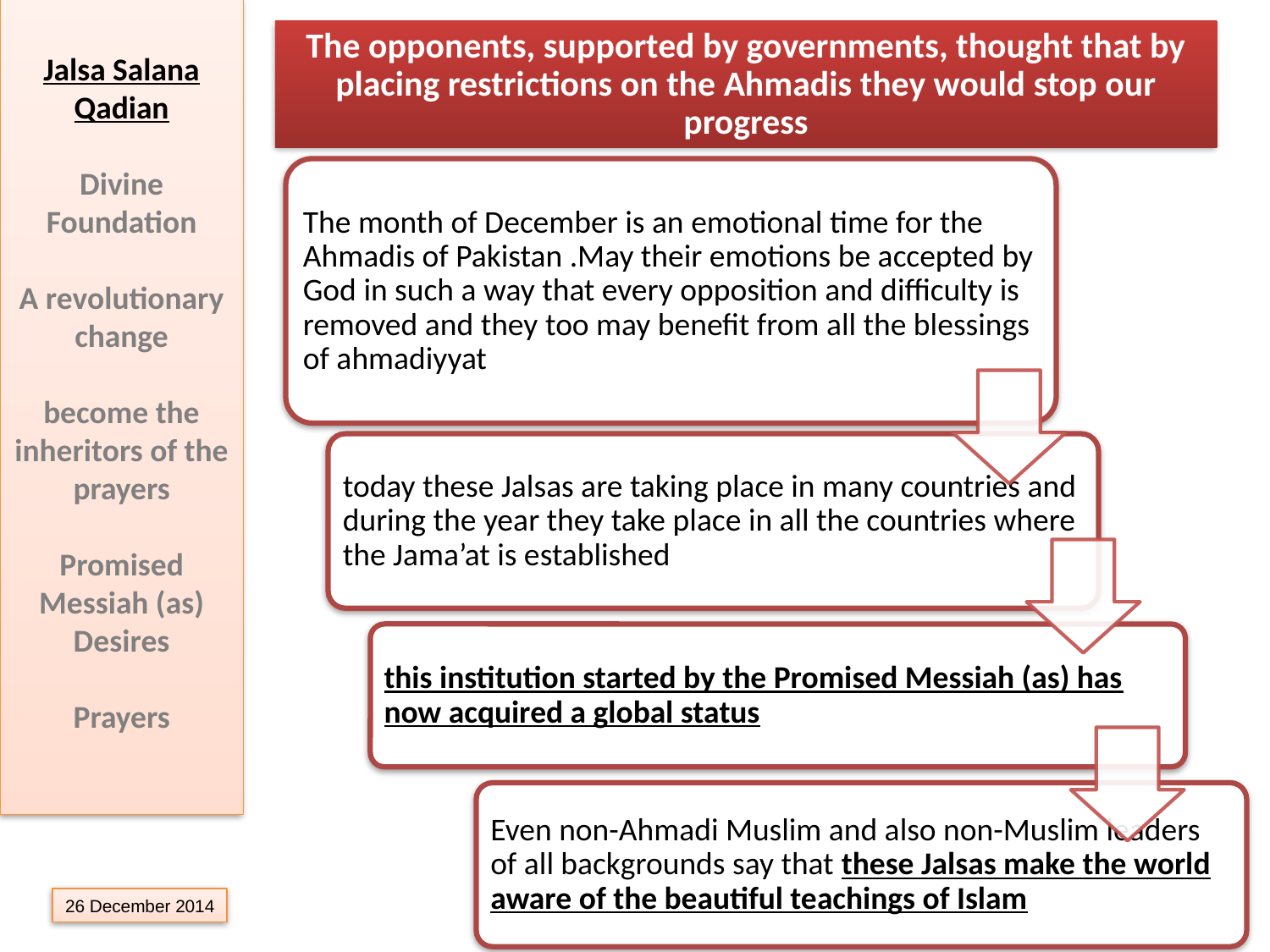

Jalsa Salana Qadian

Divine Foundation

A revolutionary change

become the inheritors of the prayers

Promised Messiah (as) Desires

Prayers

The opponents, supported by governments, thought that by placing restrictions on the Ahmadis they would stop our progress
The month of December is an emotional time for the Ahmadis of Pakistan .May their emotions be accepted by God in such a way that every opposition and difficulty is removed and they too may benefit from all the blessings of ahmadiyyat
today these Jalsas are taking place in many countries and during the year they take place in all the countries where the Jama’at is established
this institution started by the Promised Messiah (as) has now acquired a global status
Even non-Ahmadi Muslim and also non-Muslim leaders of all backgrounds say that these Jalsas make the world aware of the beautiful teachings of Islam

26 December 2014